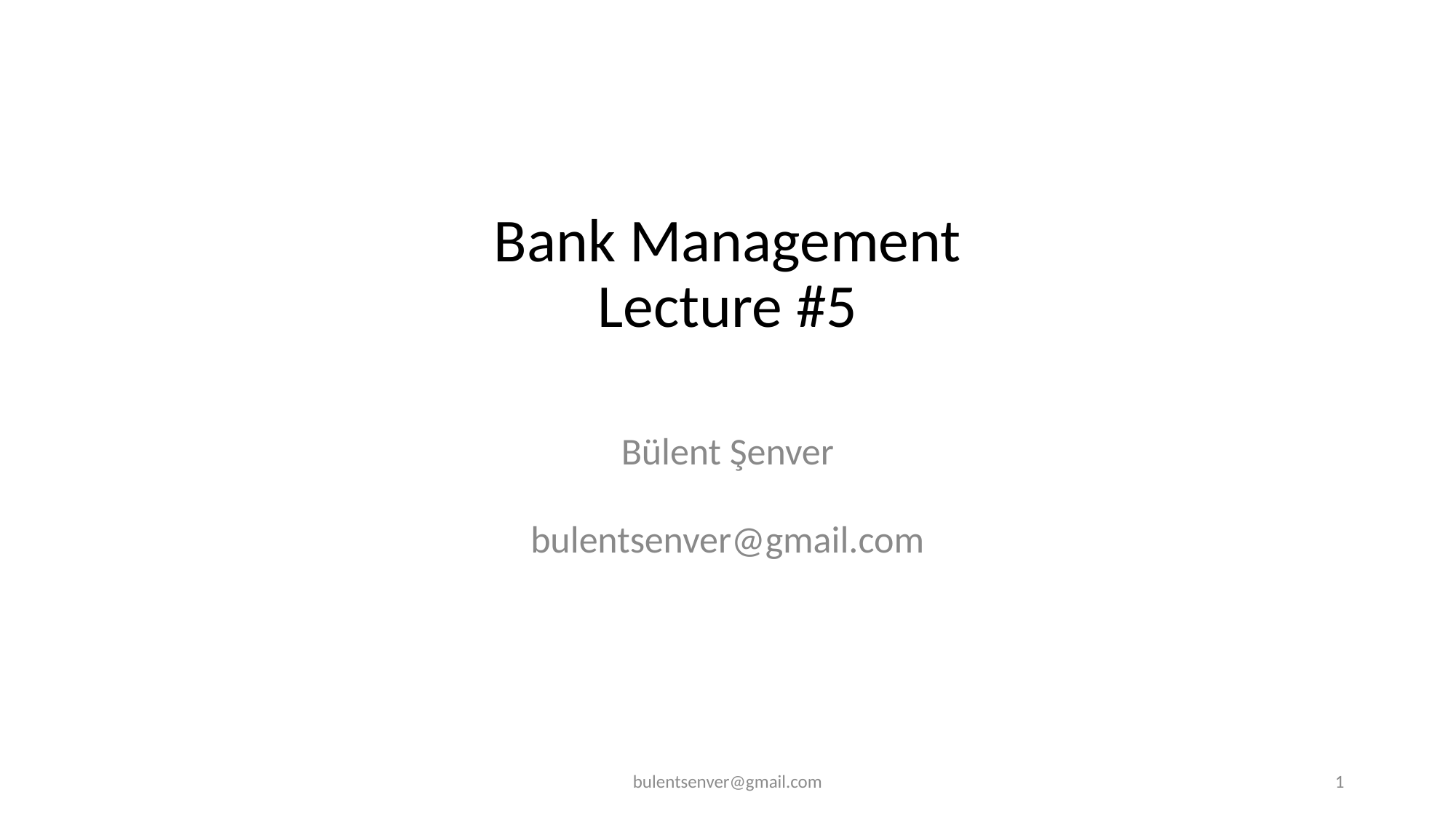

# Bank Management Lecture #5

Bülent Şenver
bulentsenver@gmail.com
bulentsenver@gmail.com
1